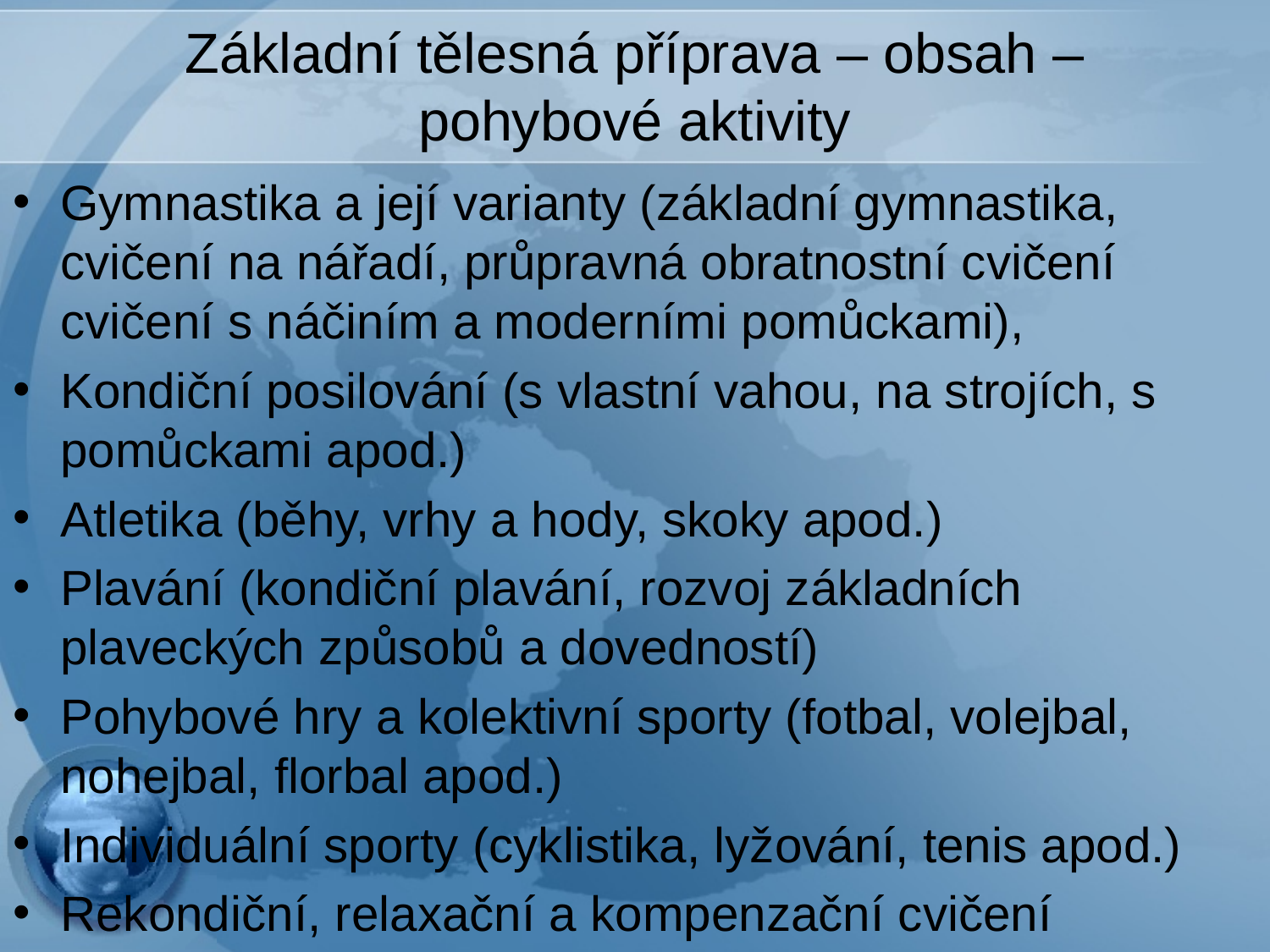

# Základní tělesná příprava – obsah – pohybové aktivity
Gymnastika a její varianty (základní gymnastika, cvičení na nářadí, průpravná obratnostní cvičení cvičení s náčiním a moderními pomůckami),
Kondiční posilování (s vlastní vahou, na strojích, s pomůckami apod.)
Atletika (běhy, vrhy a hody, skoky apod.)
Plavání (kondiční plavání, rozvoj základních plaveckých způsobů a dovedností)
Pohybové hry a kolektivní sporty (fotbal, volejbal, nohejbal, florbal apod.)
Individuální sporty (cyklistika, lyžování, tenis apod.)
Rekondiční, relaxační a kompenzační cvičení